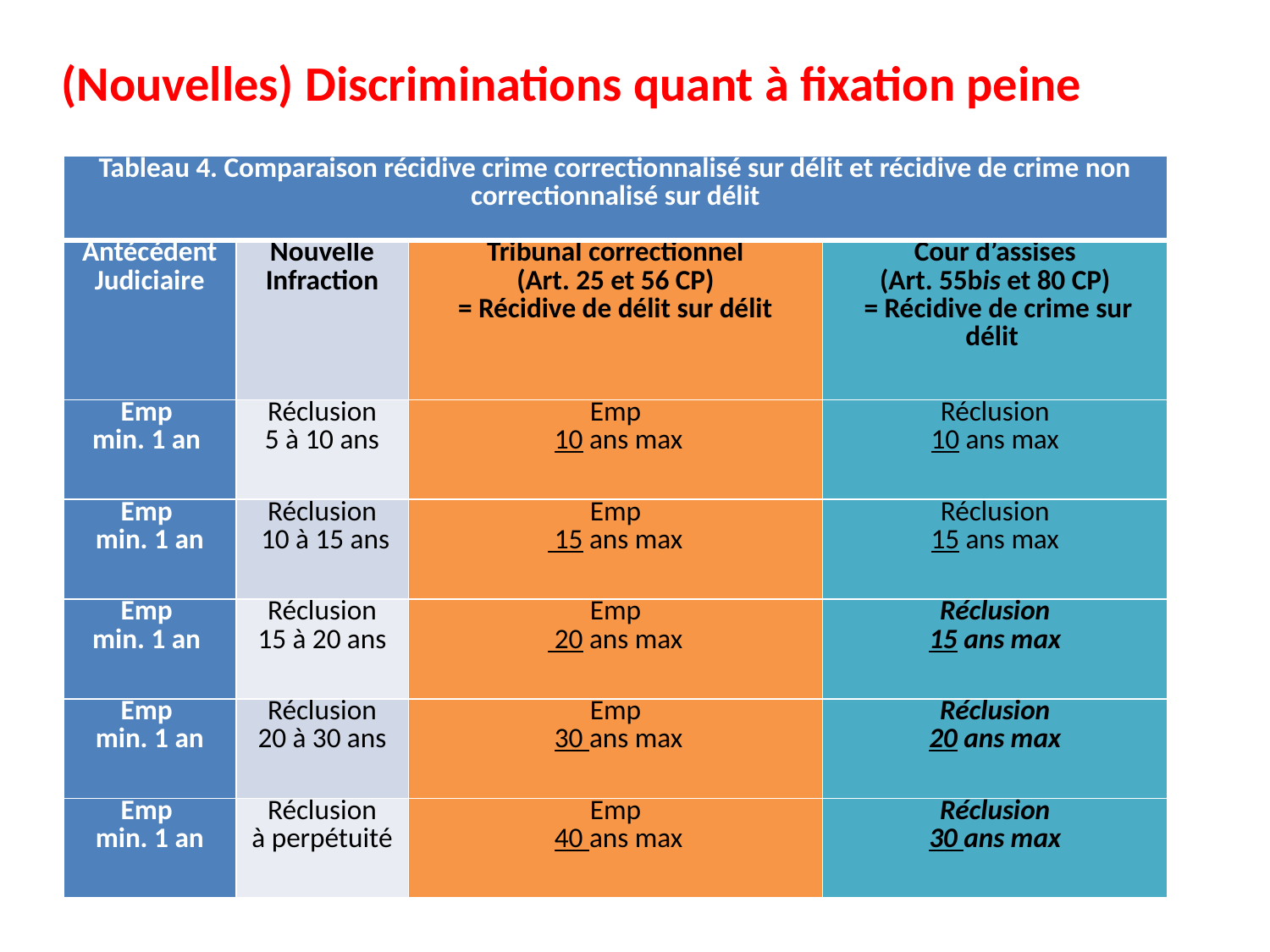

(Nouvelles) Discriminations quant à fixation peine

| Tableau 4. Comparaison récidive crime correctionnalisé sur délit et récidive de crime non correctionnalisé sur délit |  |  |  |
| --- | --- | --- | --- |
| Antécédent Judiciaire | Nouvelle Infraction | Tribunal correctionnel (Art. 25 et 56 CP) = Récidive de délit sur délit | Cour d’assises (Art. 55bis et 80 CP)  = Récidive de crime sur délit |
| Emp min. 1 an | Réclusion 5 à 10 ans | Emp 10 ans max | Réclusion 10 ans max |
| Emp min. 1 an | Réclusion 10 à 15 ans | Emp 15 ans max | Réclusion 15 ans max |
| Emp min. 1 an | Réclusion 15 à 20 ans | Emp 20 ans max | Réclusion 15 ans max |
| Emp min. 1 an | Réclusion 20 à 30 ans | Emp 30 ans max | Réclusion 20 ans max |
| Emp min. 1 an | Réclusion à perpétuité | Emp 40 ans max | Réclusion 30 ans max |